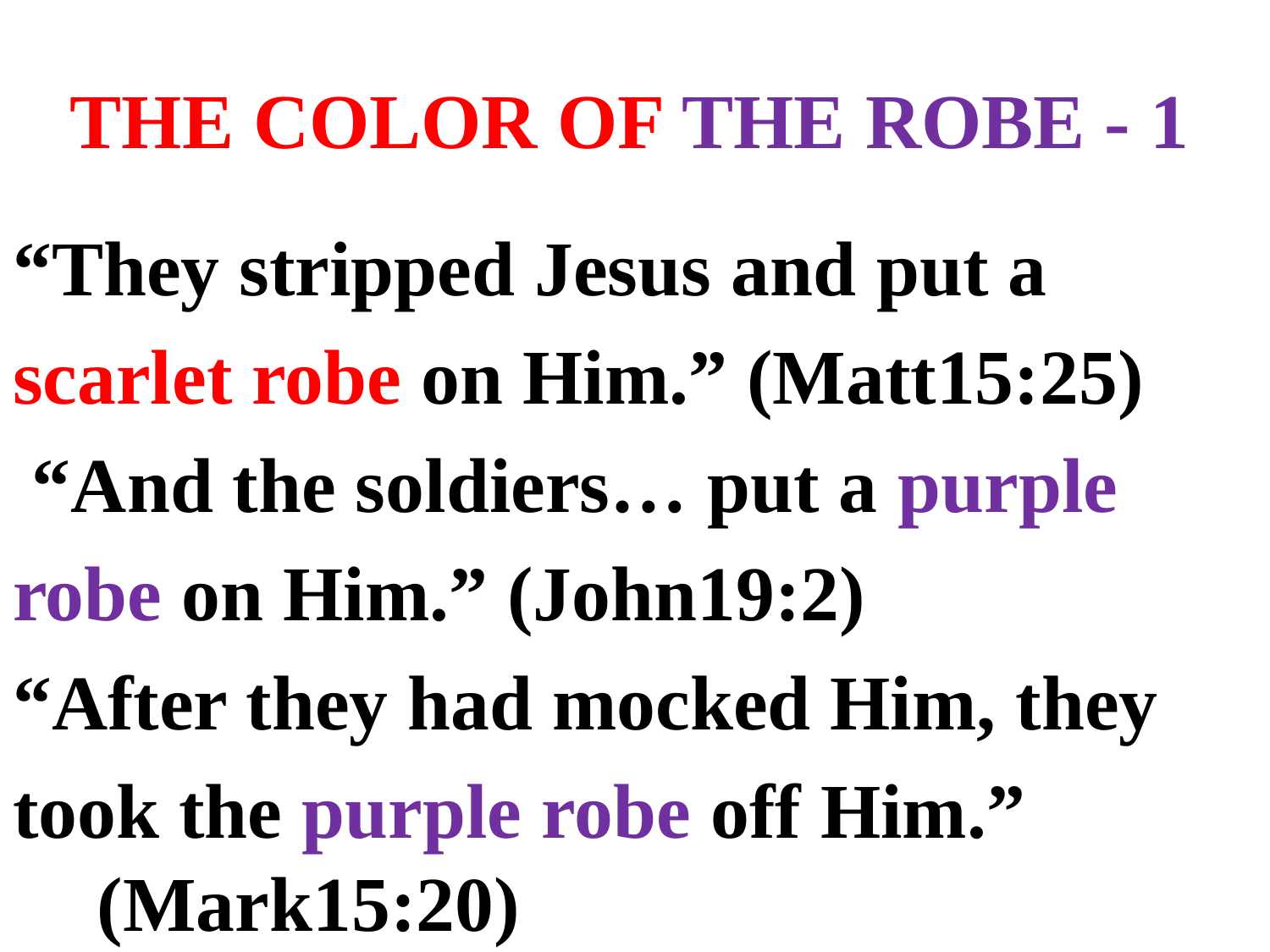

# THE COLOR OF THE ROBE - 1
“They stripped Jesus and ﻿﻿put a
scarlet robe on Him.” (Matt15:25)
 “And the soldiers… put a purple
robe on Him.” (John19:2)
“After they had mocked Him, they
took the purple robe off Him.” (Mark15:20)